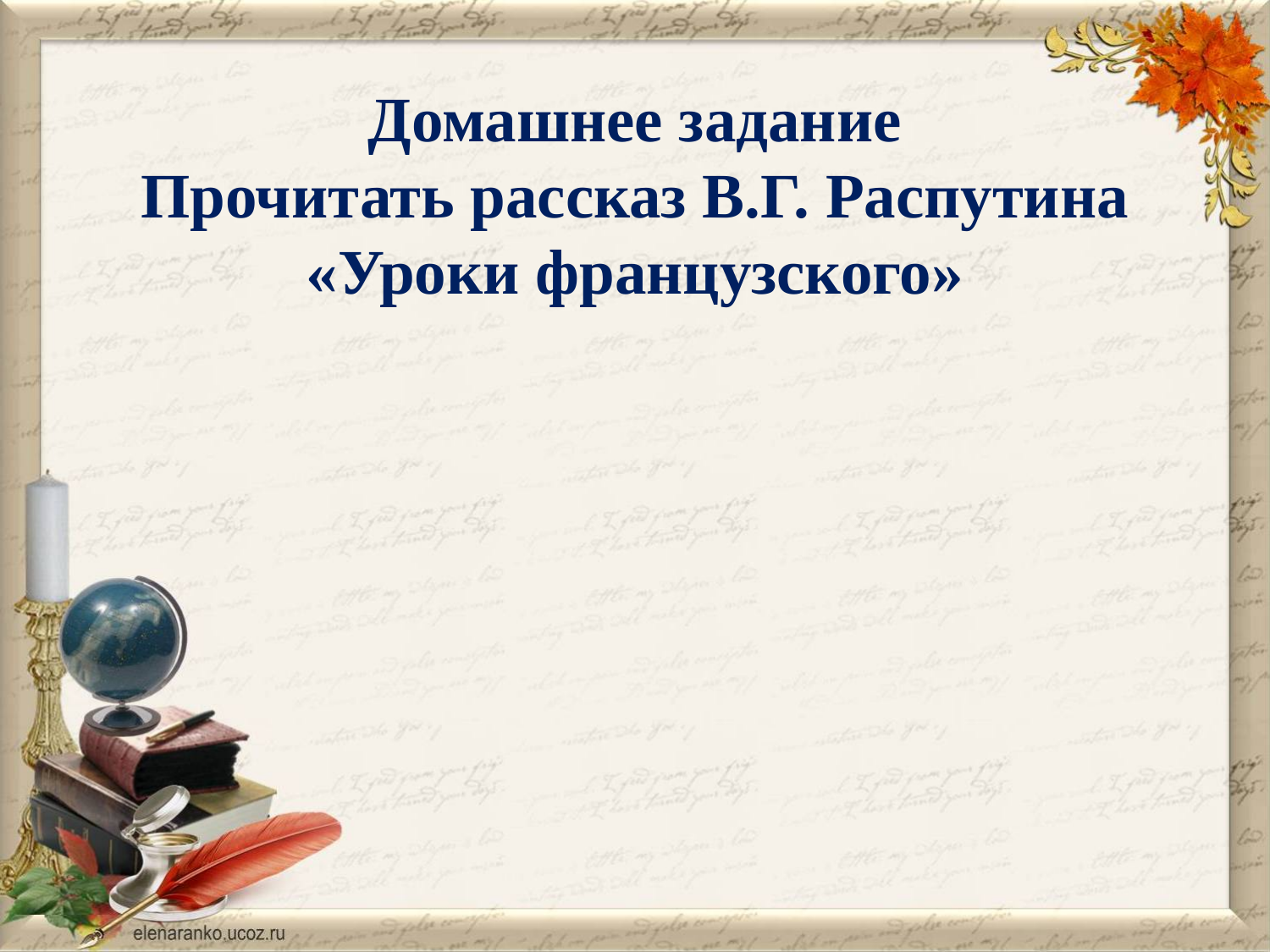

# Домашнее задание Прочитать рассказ В.Г. Распутина «Уроки французского»